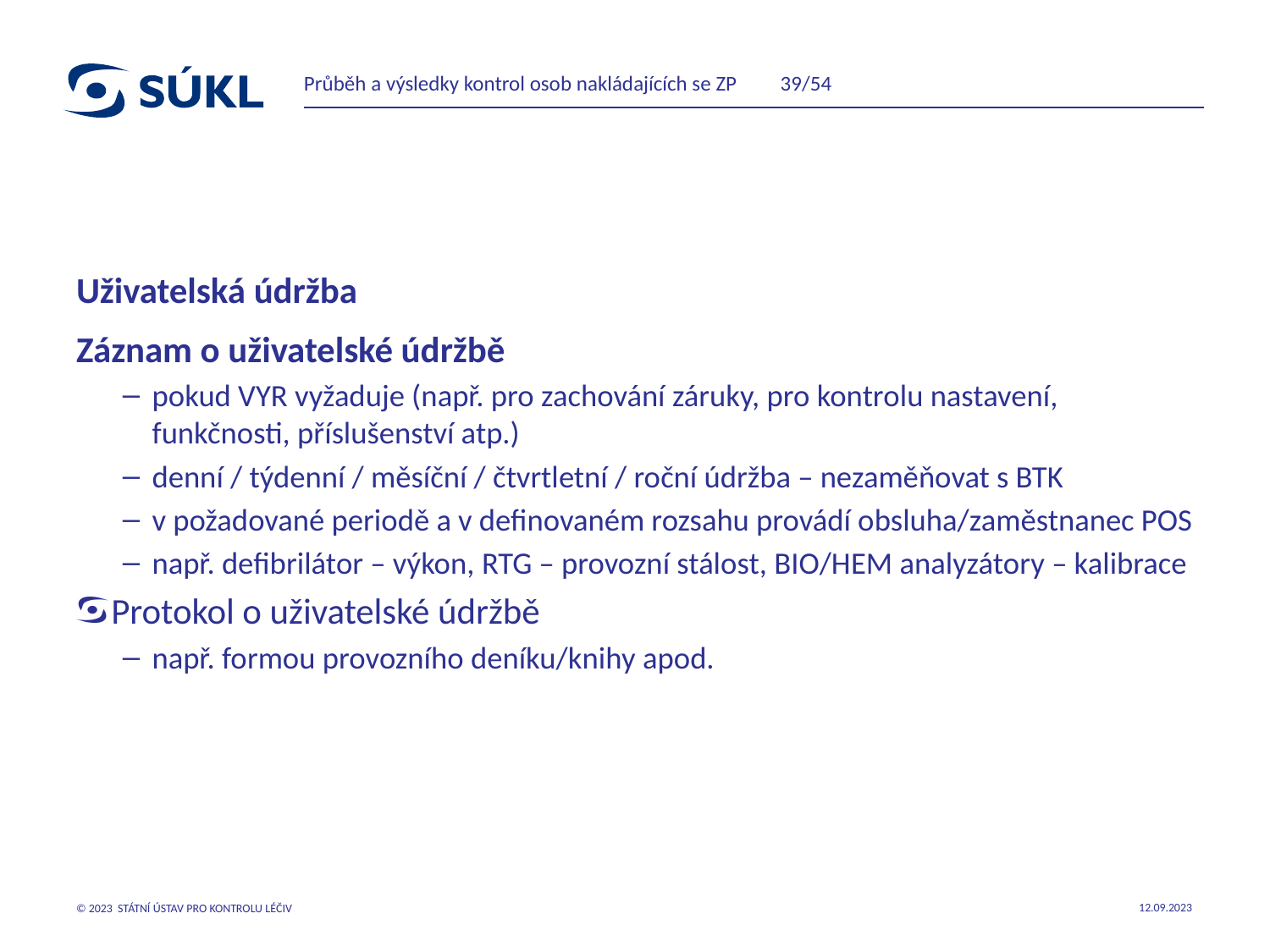

Průběh a výsledky kontrol osob nakládajících se ZP         39/54
#
Uživatelská údržba

Záznam o uživatelské údržbě
pokud VYR vyžaduje (např. pro zachování záruky, pro kontrolu nastavení, funkčnosti, příslušenství atp.)
denní / týdenní / měsíční / čtvrtletní / roční údržba – nezaměňovat s BTK
v požadované periodě a v definovaném rozsahu provádí obsluha/zaměstnanec POS
např. defibrilátor – výkon, RTG – provozní stálost, BIO/HEM analyzátory – kalibrace
Protokol o uživatelské údržbě
např. formou provozního deníku/knihy apod.
12.09.2023
© 2023  STÁTNÍ ÚSTAV PRO KONTROLU LÉČIV